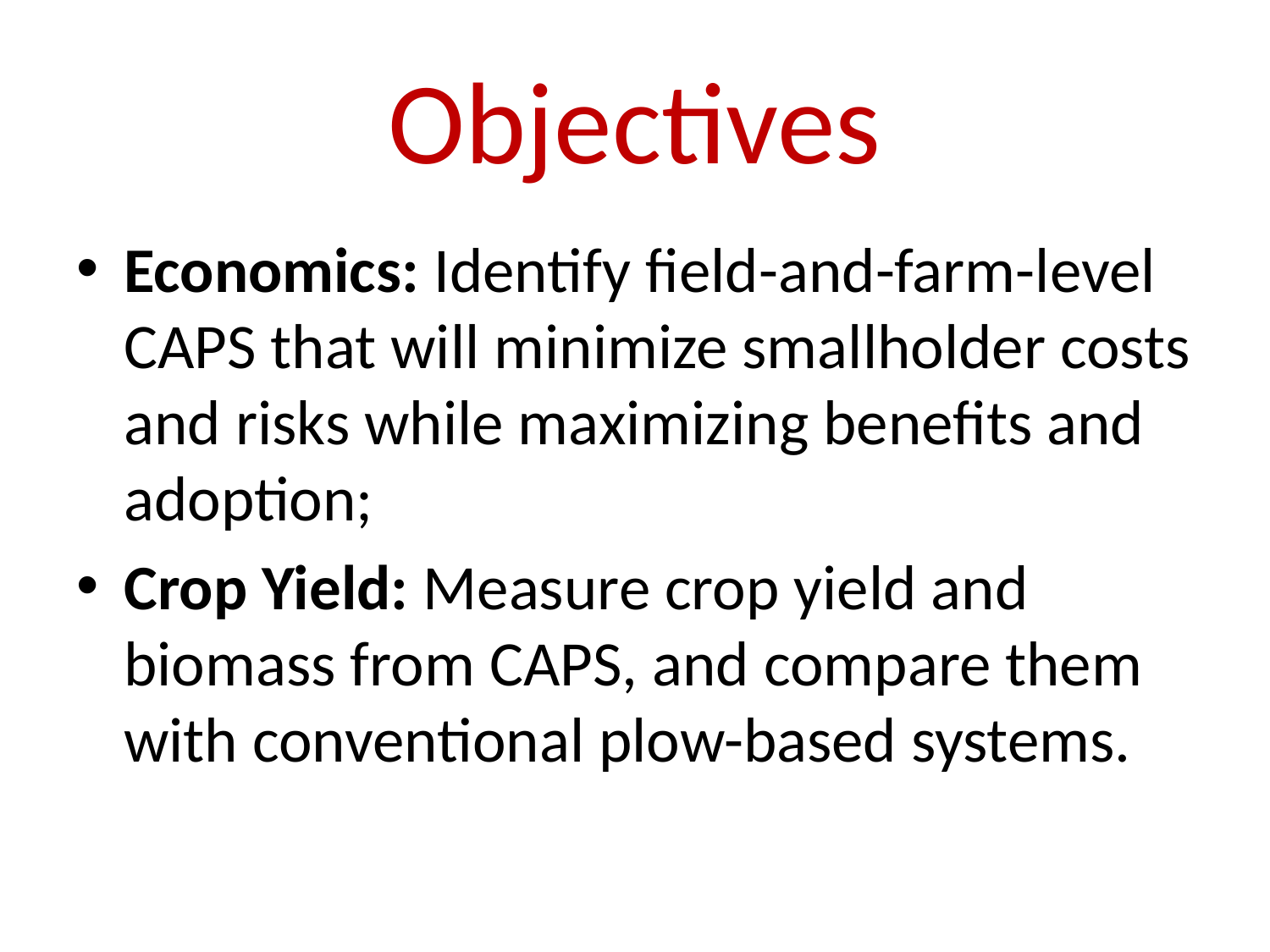

# Objectives
Economics: Identify field-and-farm-level CAPS that will minimize smallholder costs and risks while maximizing benefits and adoption;
Crop Yield: Measure crop yield and biomass from CAPS, and compare them with conventional plow-based systems.